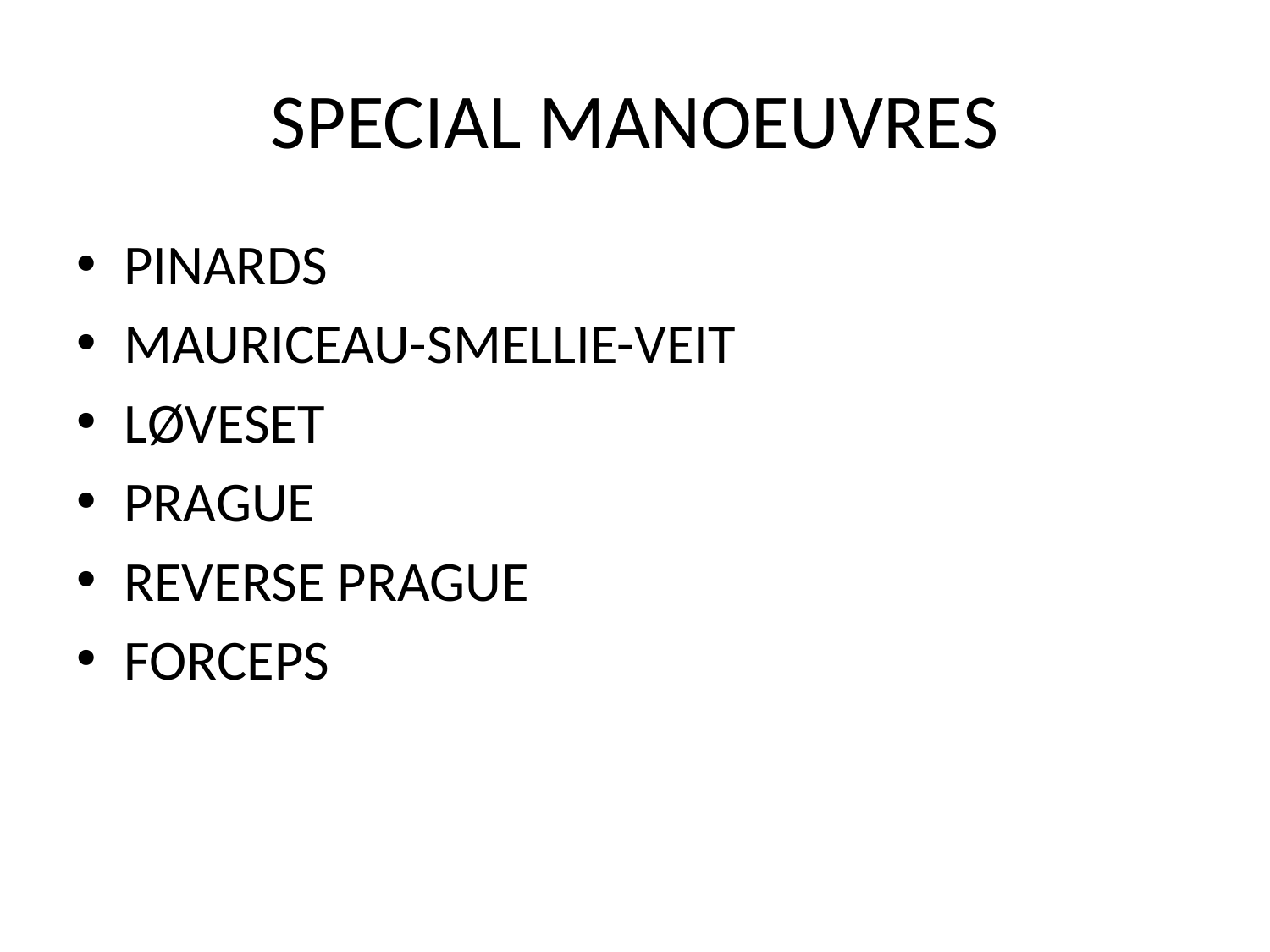

# SPECIAL MANOEUVRES
PINARDS
MAURICEAU-SMELLIE-VEIT
LØVESET
PRAGUE
REVERSE PRAGUE
FORCEPS